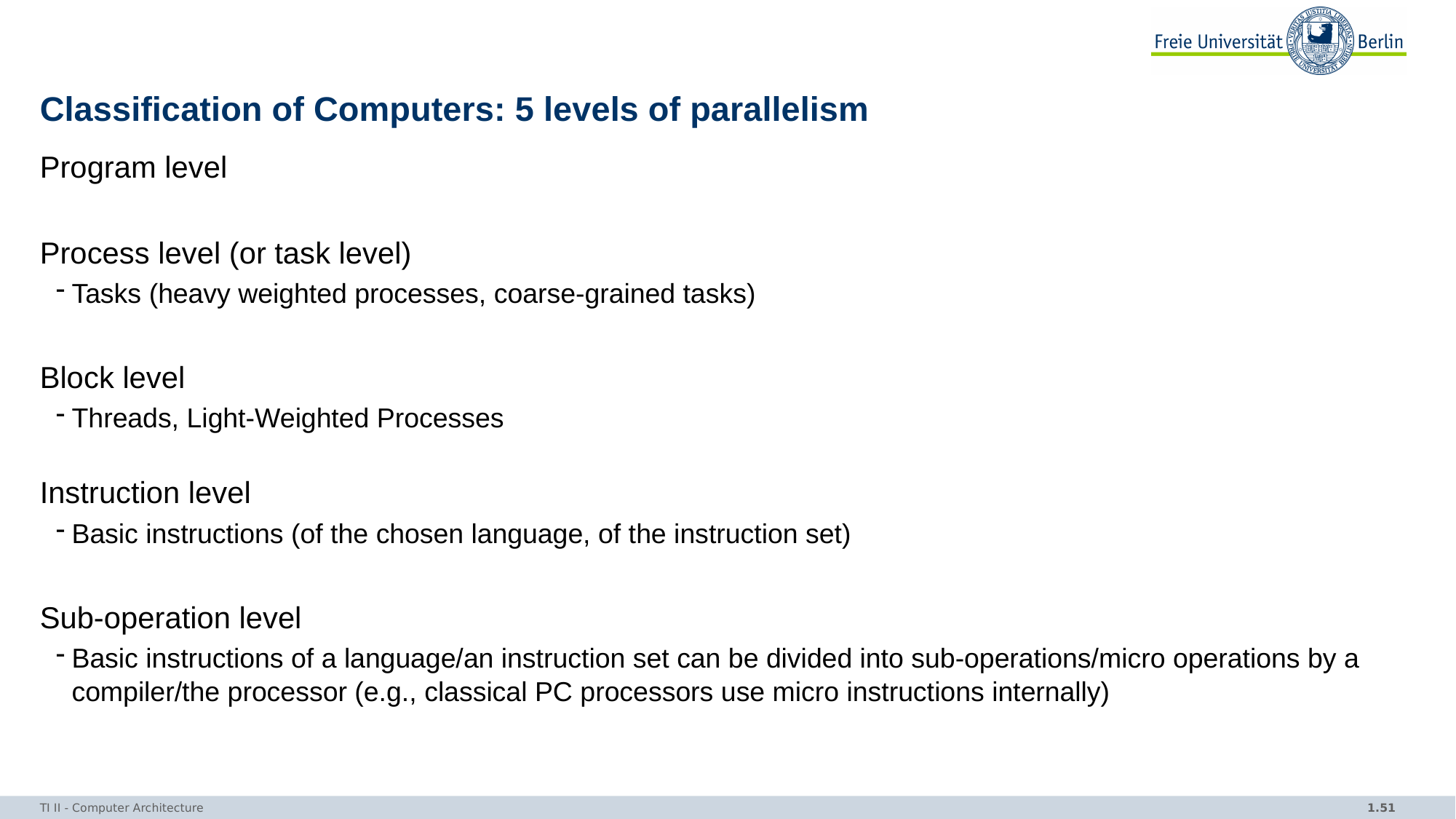

# Classification of Computers: 5 levels of parallelism
Program level

Process level (or task level)
Tasks (heavy weighted processes, coarse-grained tasks)

Block level
Threads, Light-Weighted Processes
Instruction level
Basic instructions (of the chosen language, of the instruction set)

Sub-operation level
Basic instructions of a language/an instruction set can be divided into sub-operations/micro operations by a compiler/the processor (e.g., classical PC processors use micro instructions internally)
TI II - Computer Architecture